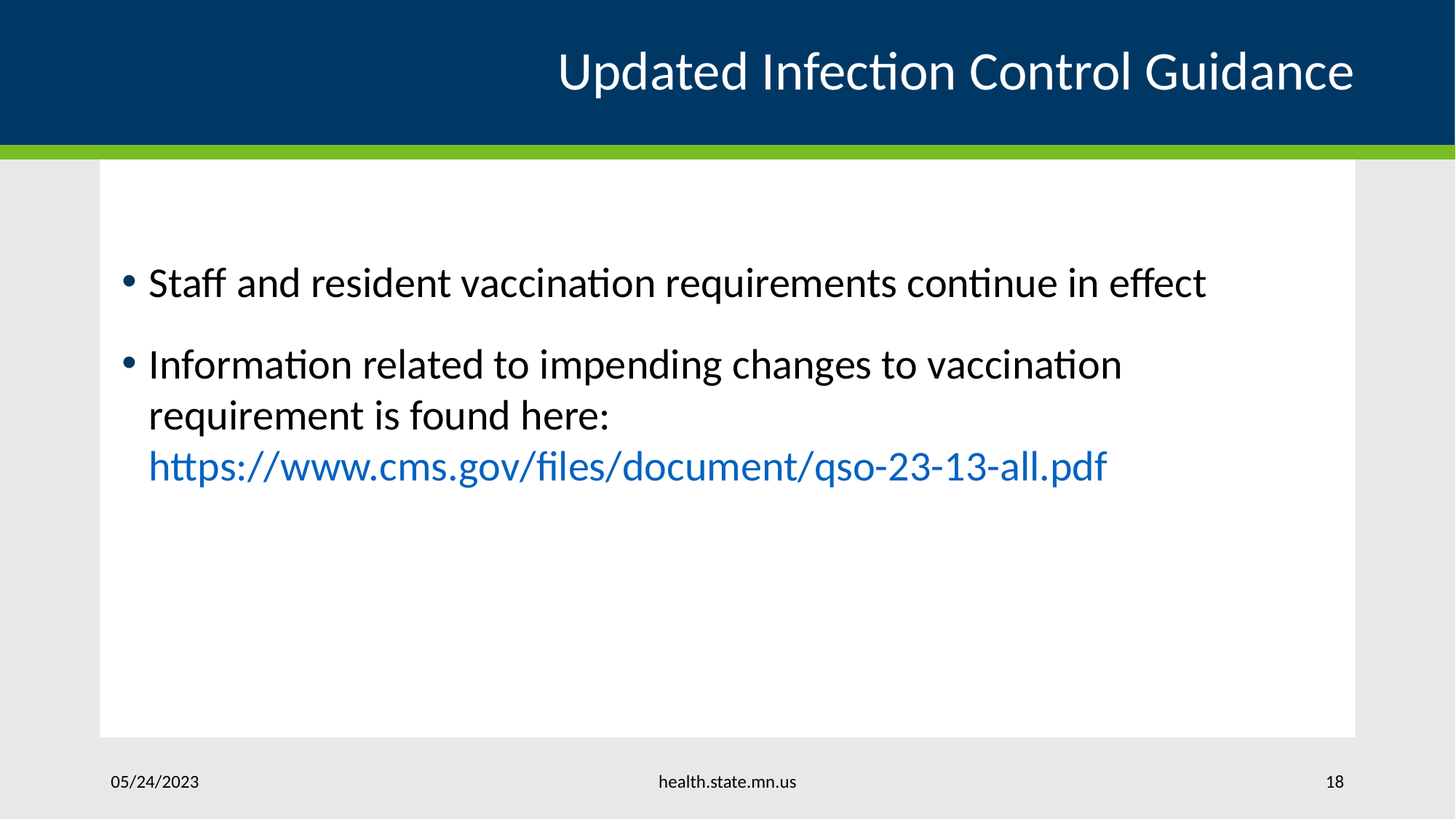

# Updated Infection Control Guidance

Staff and resident vaccination requirements continue in effect
Information related to impending changes to vaccination requirement is found here: https://www.cms.gov/files/document/qso-23-13-all.pdf

health.state.mn.us
05/24/2023
18